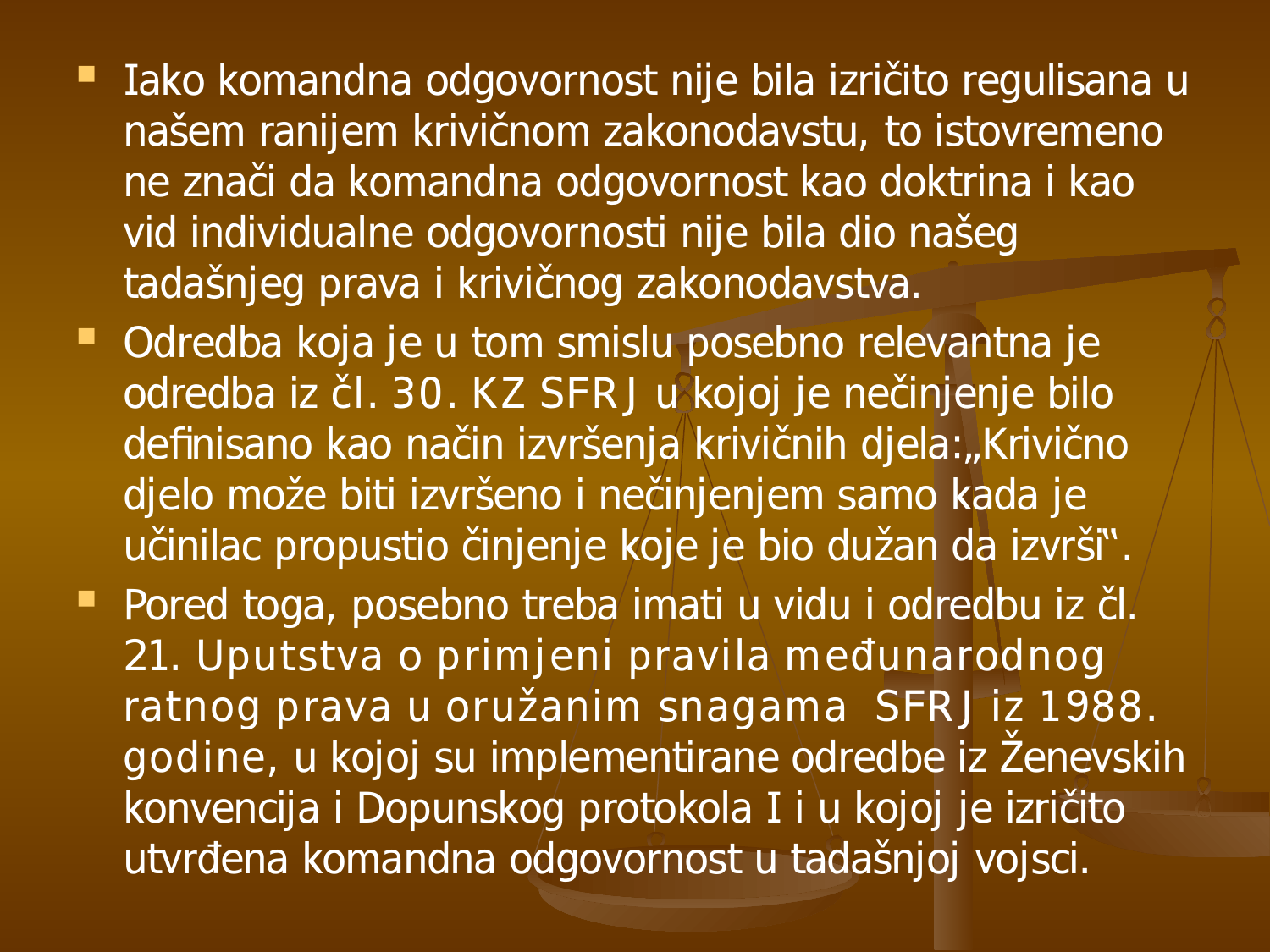

Iako komandna odgovornost nije bila izričito regulisana u našem ranijem krivičnom zakonodavstu, to istovremeno ne znači da komandna odgovornost kao doktrina i kao vid individualne odgovornosti nije bila dio našeg tadašnjeg prava i krivičnog zakonodavstva.
Odredba koja je u tom smislu posebno relevantna je odredba iz čl. 30. KZ SFRJ u kojoj je nečinjenje bilo definisano kao način izvršenja krivičnih djela:„Krivično djelo može biti izvršeno i nečinjenjem samo kada je učinilac propustio činjenje koje je bio dužan da izvrši“.
Pored toga, posebno treba imati u vidu i odredbu iz čl. 21. Uputstva o primjeni pravila međunarodnog ratnog prava u oružanim snagama  SFRJ iz 1988. godine, u kojoj su implementirane odredbe iz Ženevskih konvencija i Dopunskog protokola I i u kojoj je izričito utvrđena komandna odgovornost u tadašnjoj vojsci.